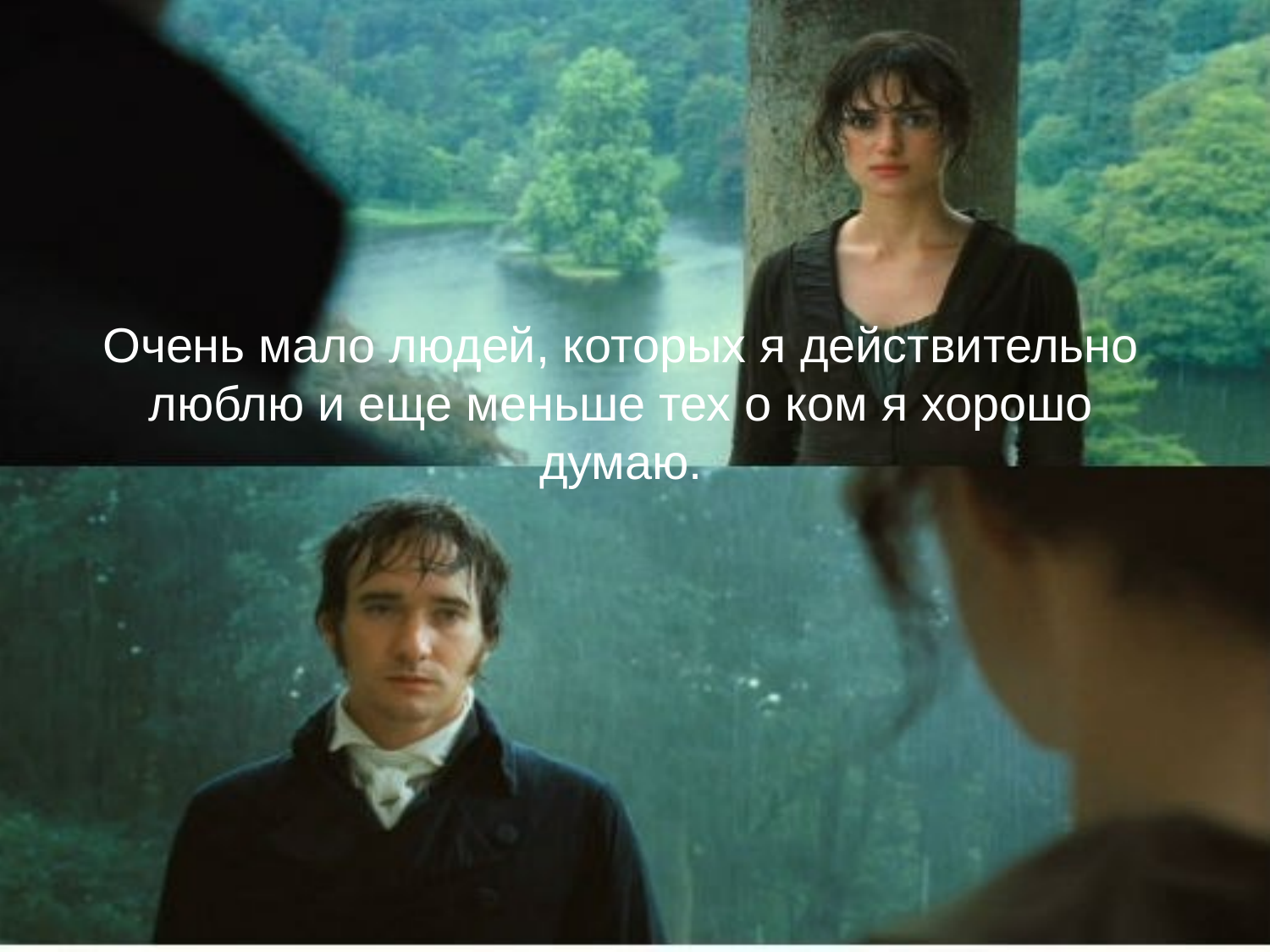

# Очень мало людей, которых я действительно люблю и еще меньше тех о ком я хорошо думаю.